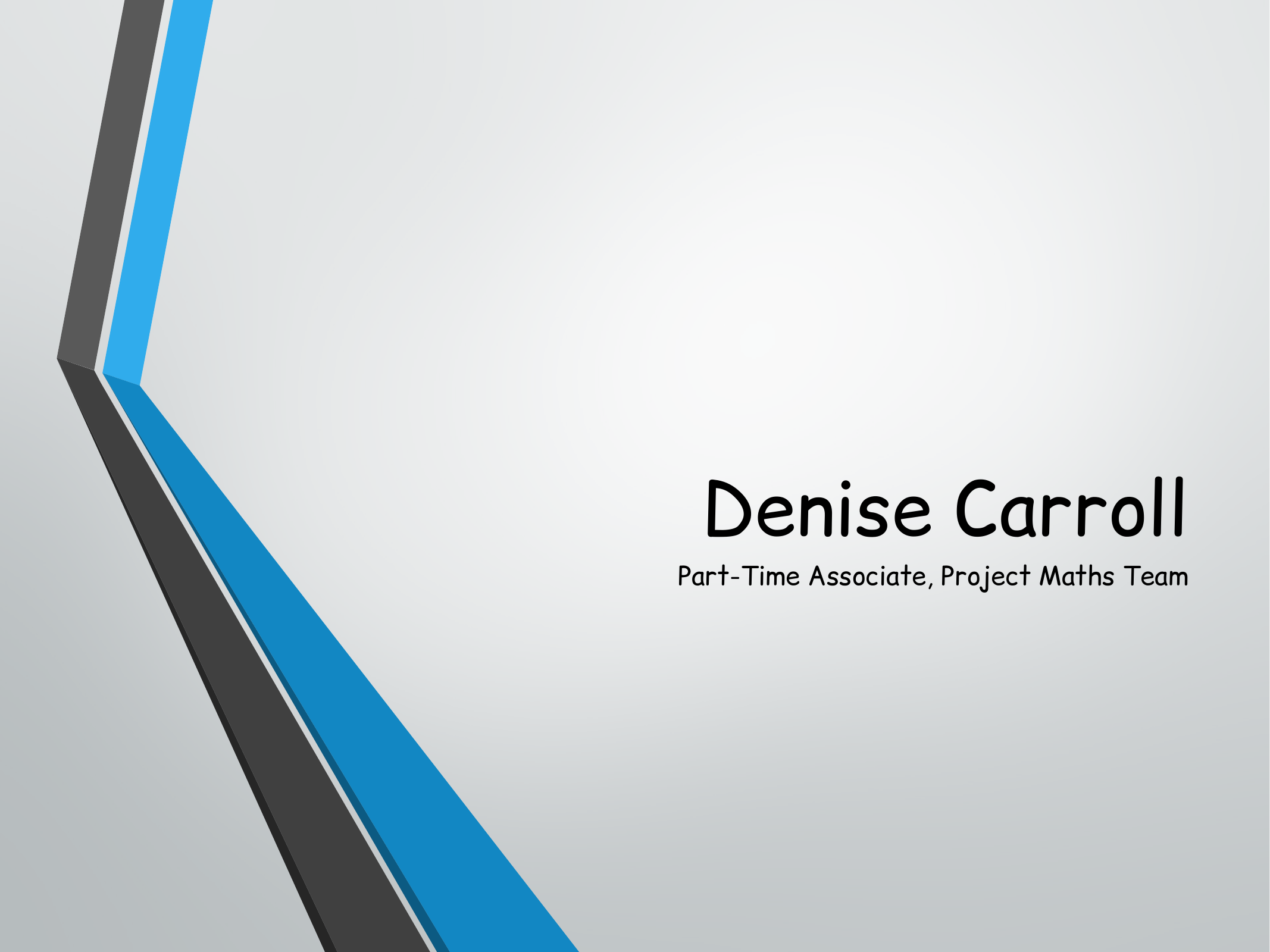

# Denise Carroll
Part-Time Associate, Project Maths Team